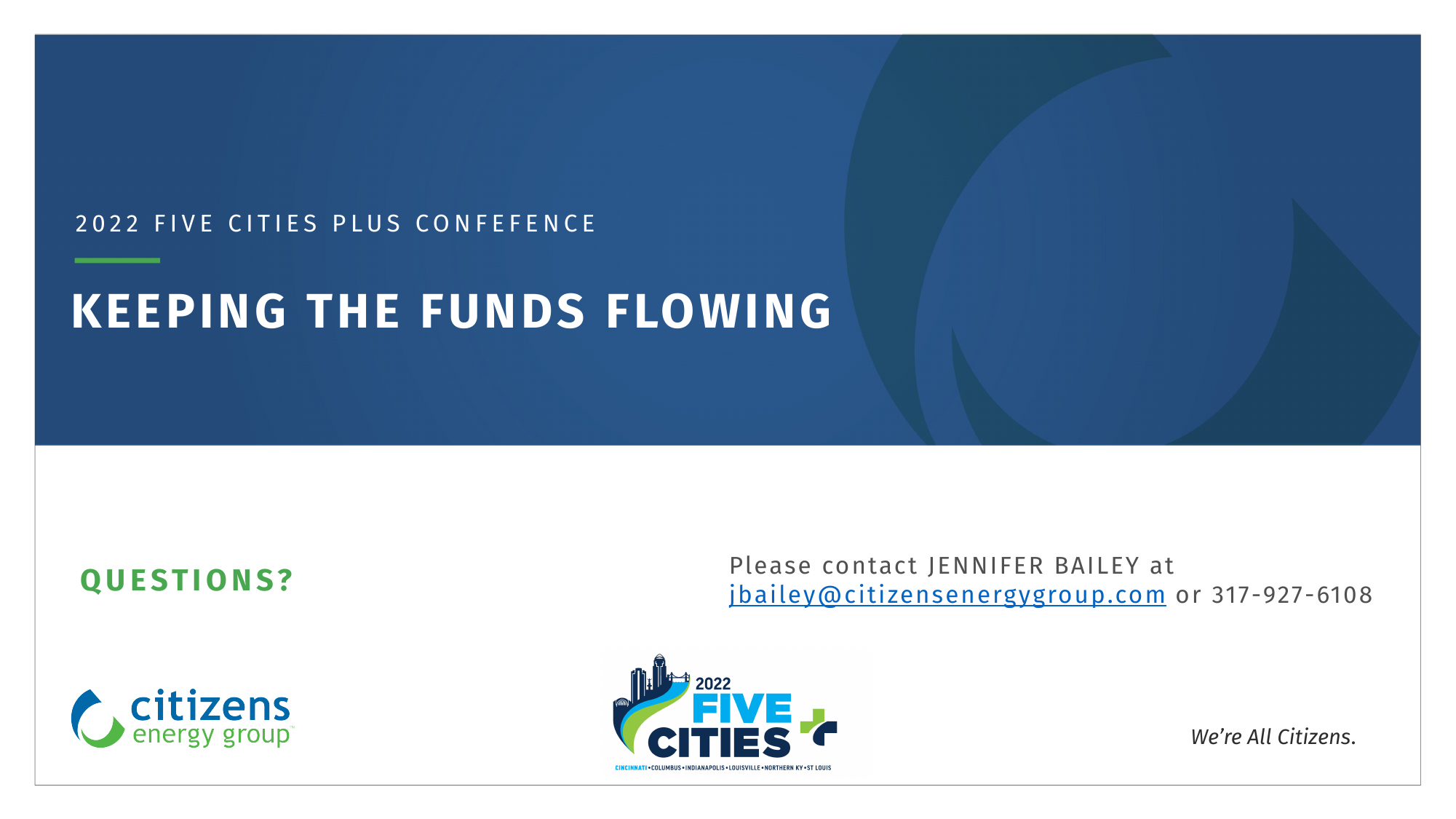

KEEPING THE FUNDS FLOWING
Please contact JENNIFER BAILEY at jbailey@citizensenergygroup.com or 317-927-6108
QUESTIONS?